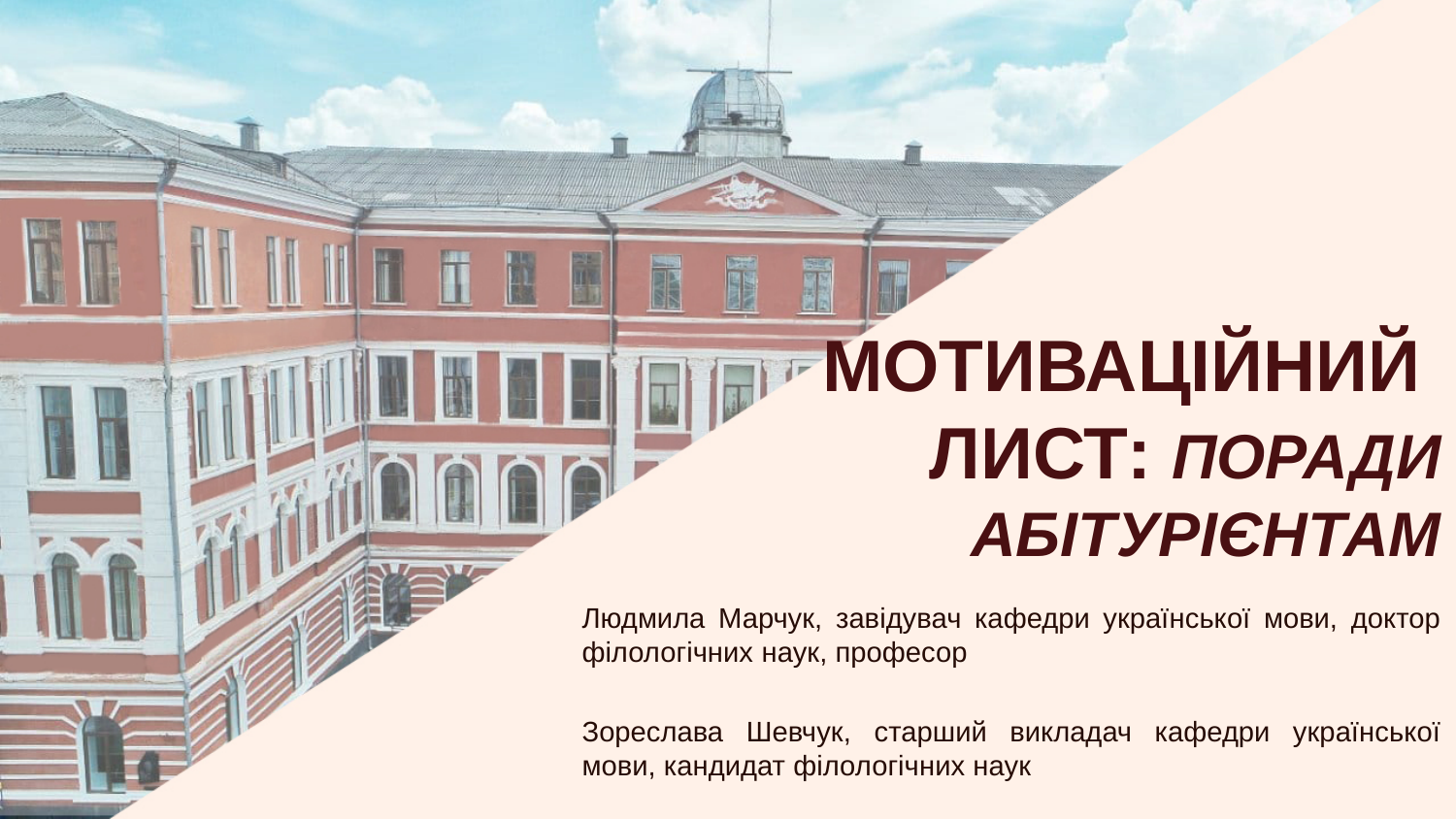

# МОТИВАЦІЙНИЙ ЛИСТ: ПОРАДИ АБІТУРІЄНТАМ
Людмила Марчук, завідувач кафедри української мови, доктор філологічних наук, професор

Зореслава Шевчук, старший викладач кафедри української мови, кандидат філологічних наук